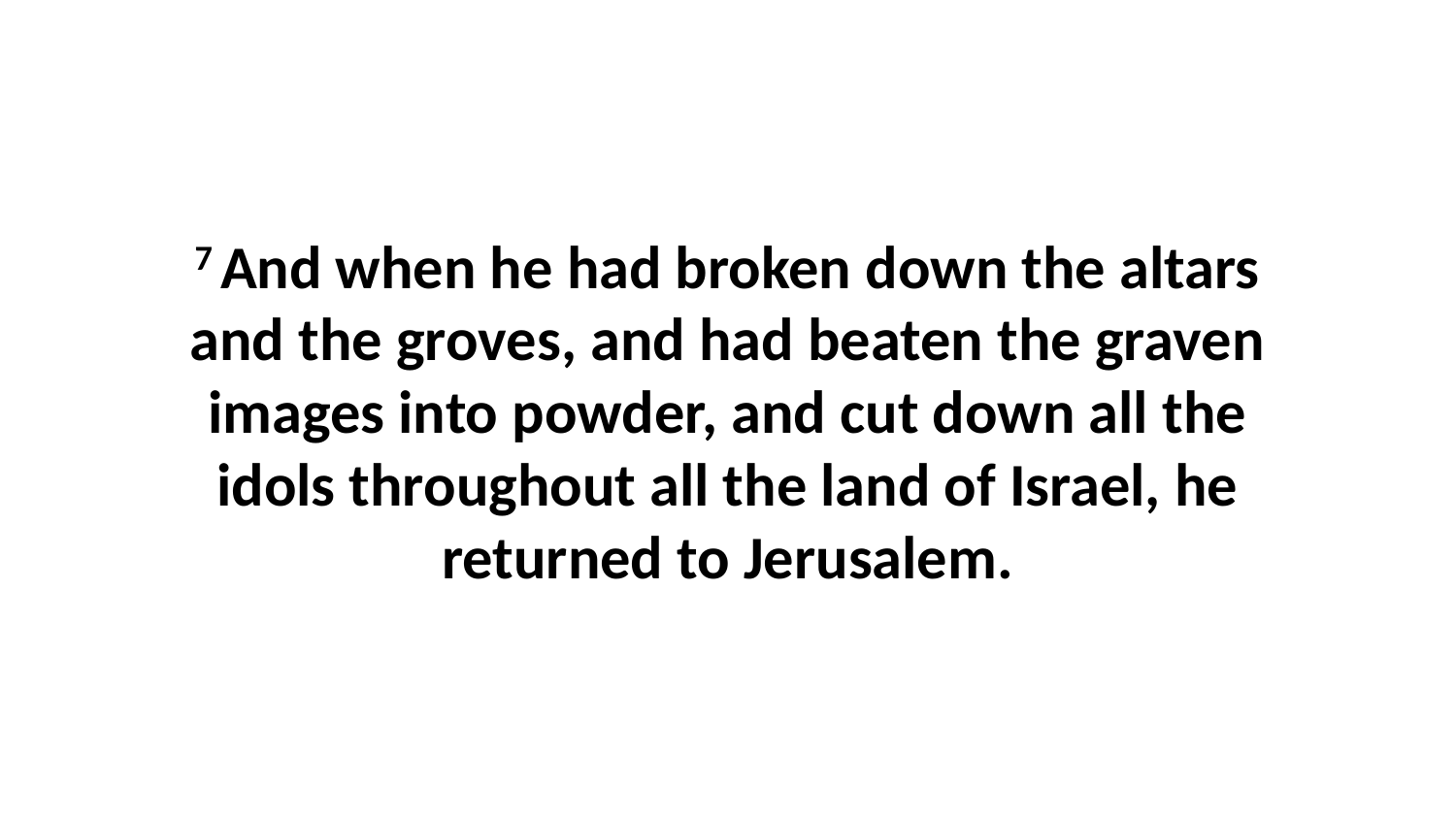

7 And when he had broken down the altars and the groves, and had beaten the graven images into powder, and cut down all the idols throughout all the land of Israel, he returned to Jerusalem.